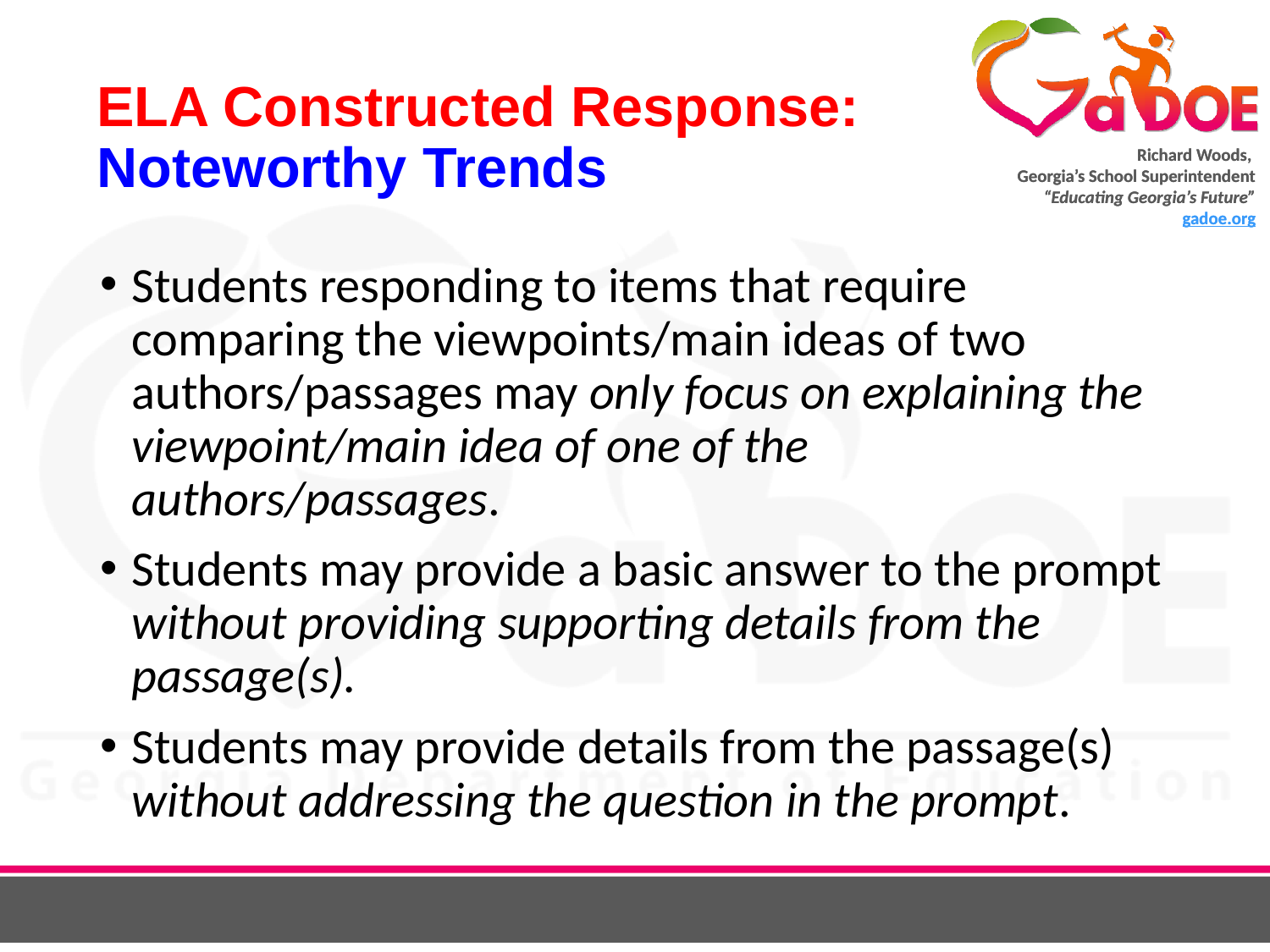

# ELA Constructed Response: Noteworthy Trends
Students responding to items that require comparing the viewpoints/main ideas of two authors/passages may only focus on explaining the viewpoint/main idea of one of the authors/passages.
Students may provide a basic answer to the prompt without providing supporting details from the passage(s).
Students may provide details from the passage(s) without addressing the question in the prompt.